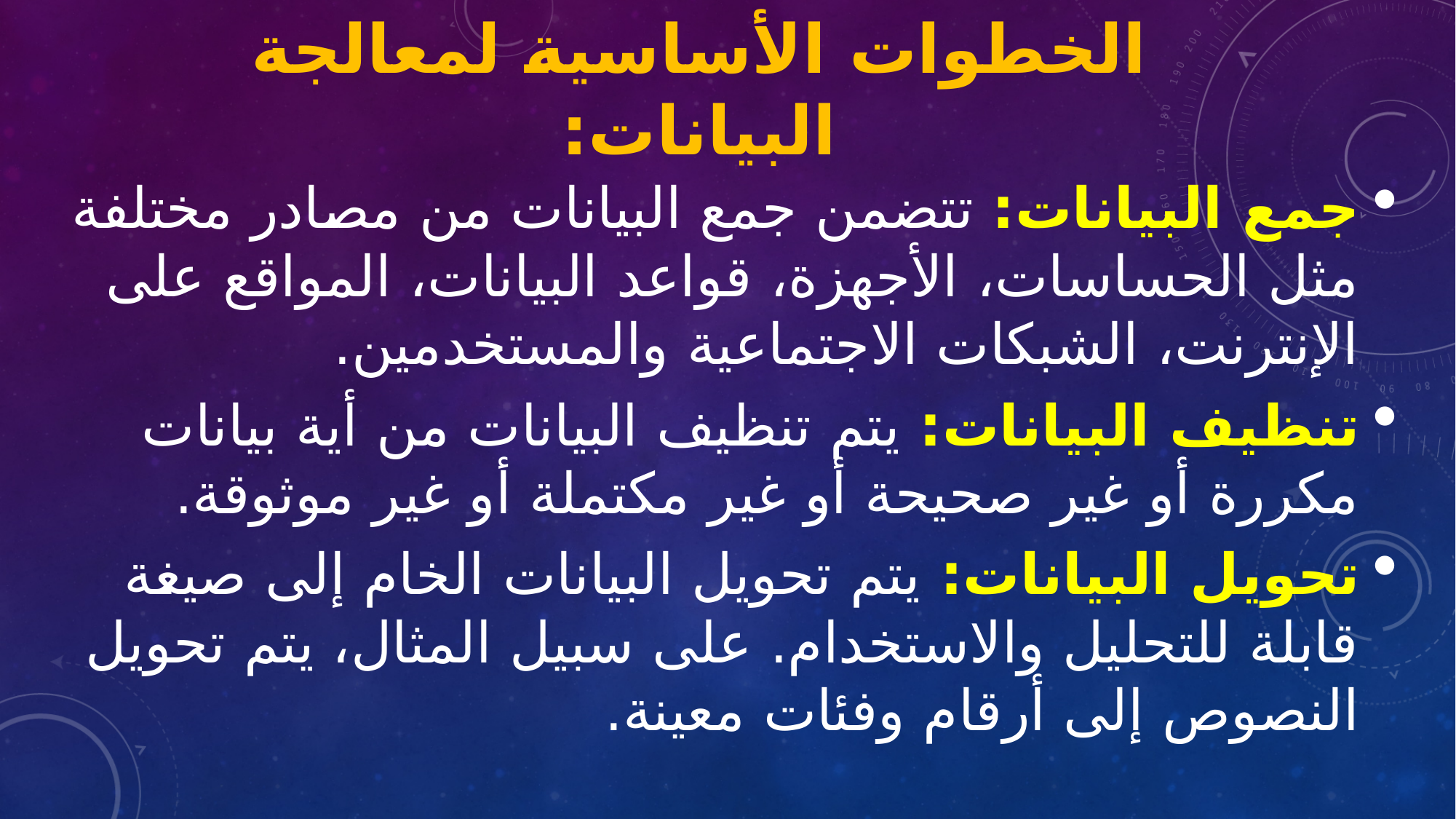

# الخطوات الأساسية لمعالجة البيانات:
جمع البيانات: تتضمن جمع البيانات من مصادر مختلفة مثل الحساسات، الأجهزة، قواعد البيانات، المواقع على الإنترنت، الشبكات الاجتماعية والمستخدمين.
تنظيف البيانات: يتم تنظيف البيانات من أية بيانات مكررة أو غير صحيحة أو غير مكتملة أو غير موثوقة.
تحويل البيانات: يتم تحويل البيانات الخام إلى صيغة قابلة للتحليل والاستخدام. على سبيل المثال، يتم تحويل النصوص إلى أرقام وفئات معينة.